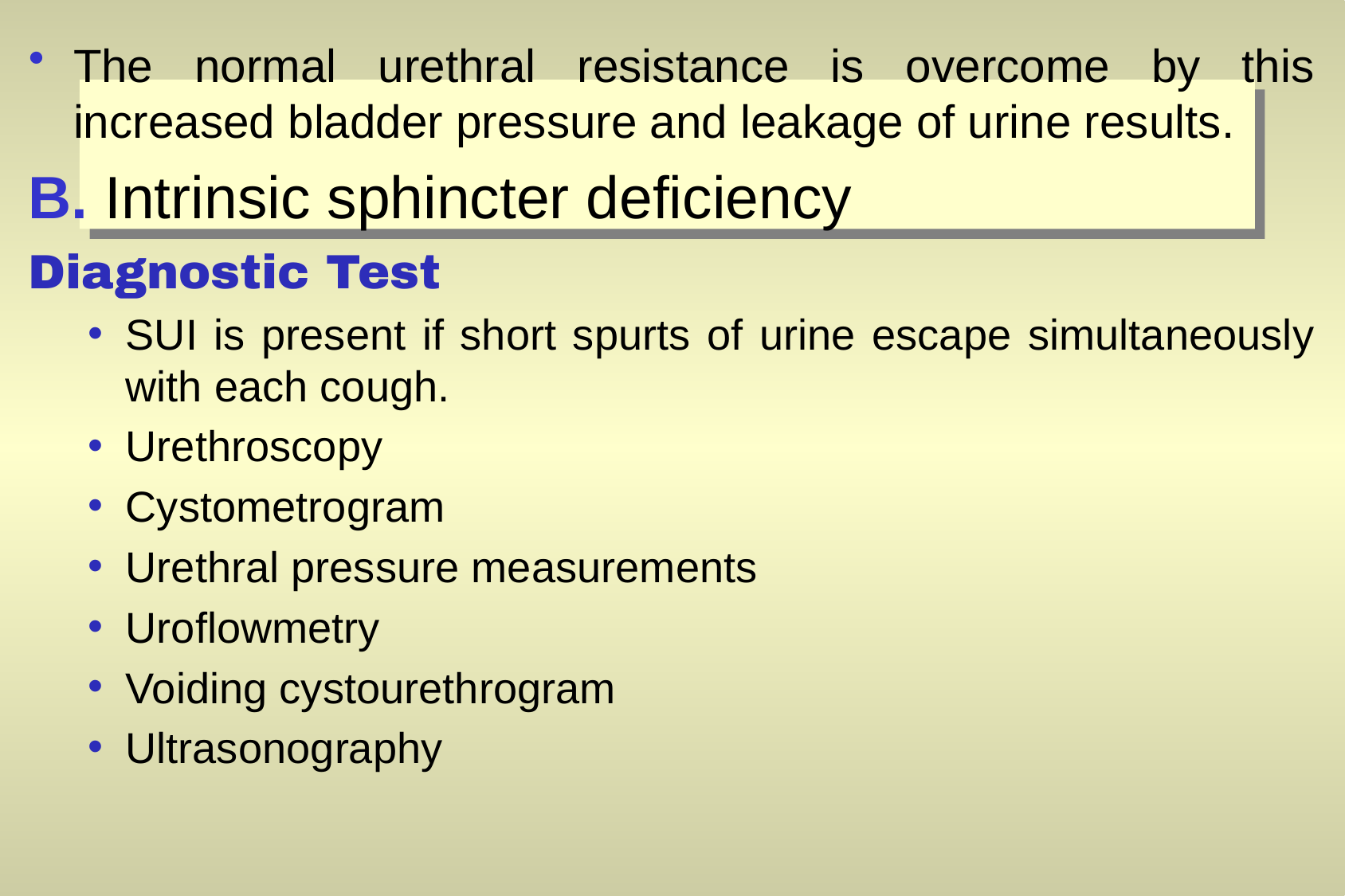

The normal urethral resistance is overcome by this increased bladder pressure and leakage of urine results.
B. Intrinsic sphincter deficiency
Diagnostic Test
SUI is present if short spurts of urine escape simultaneously with each cough.
Urethroscopy
Cystometrogram
Urethral pressure measurements
Uroflowmetry
Voiding cystourethrogram
Ultrasonography